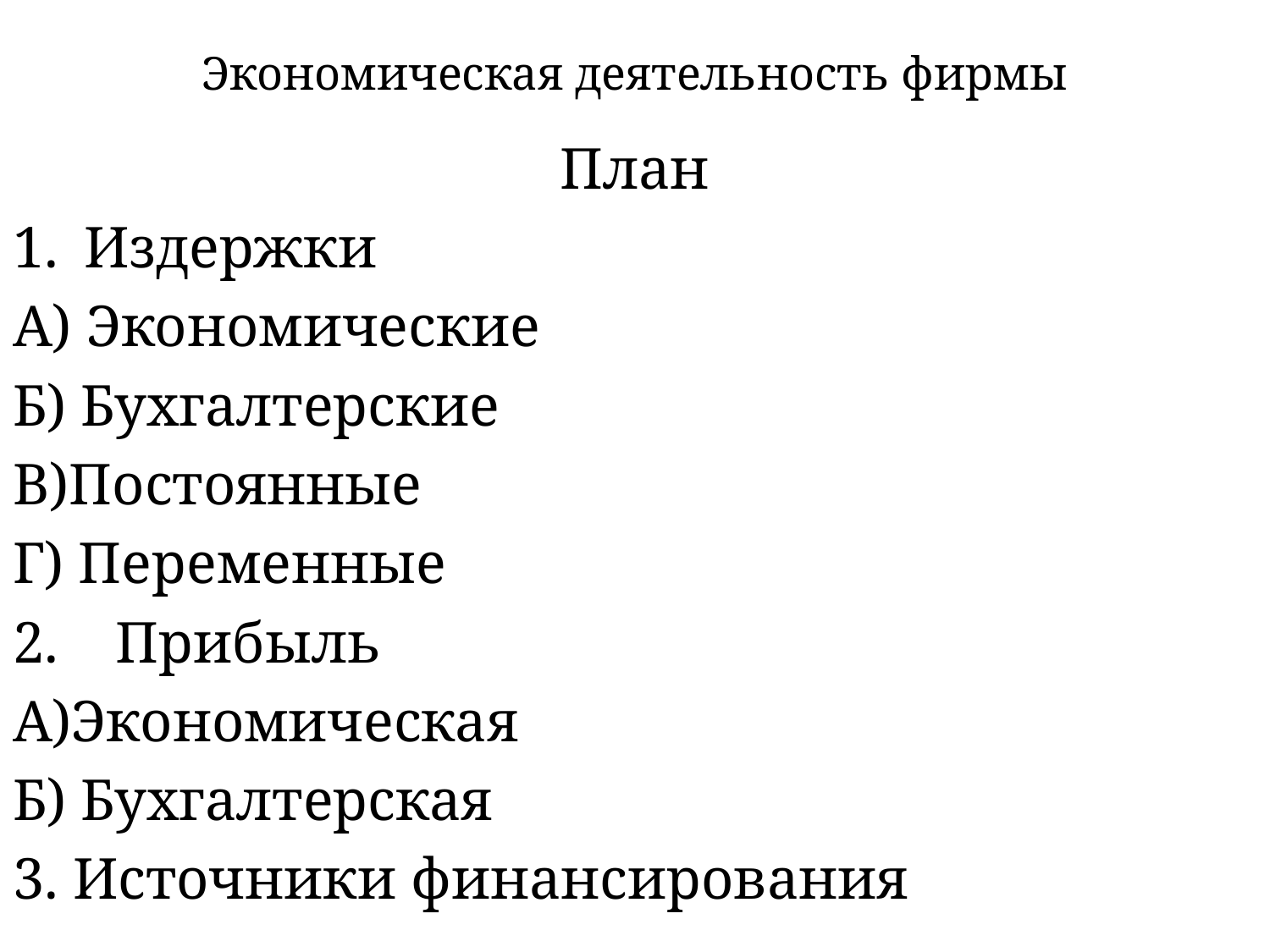

# Экономическая деятельность фирмы
План
Издержки
А) Экономические
Б) Бухгалтерские
В)Постоянные
Г) Переменные
Прибыль
А)Экономическая
Б) Бухгалтерская
3. Источники финансирования